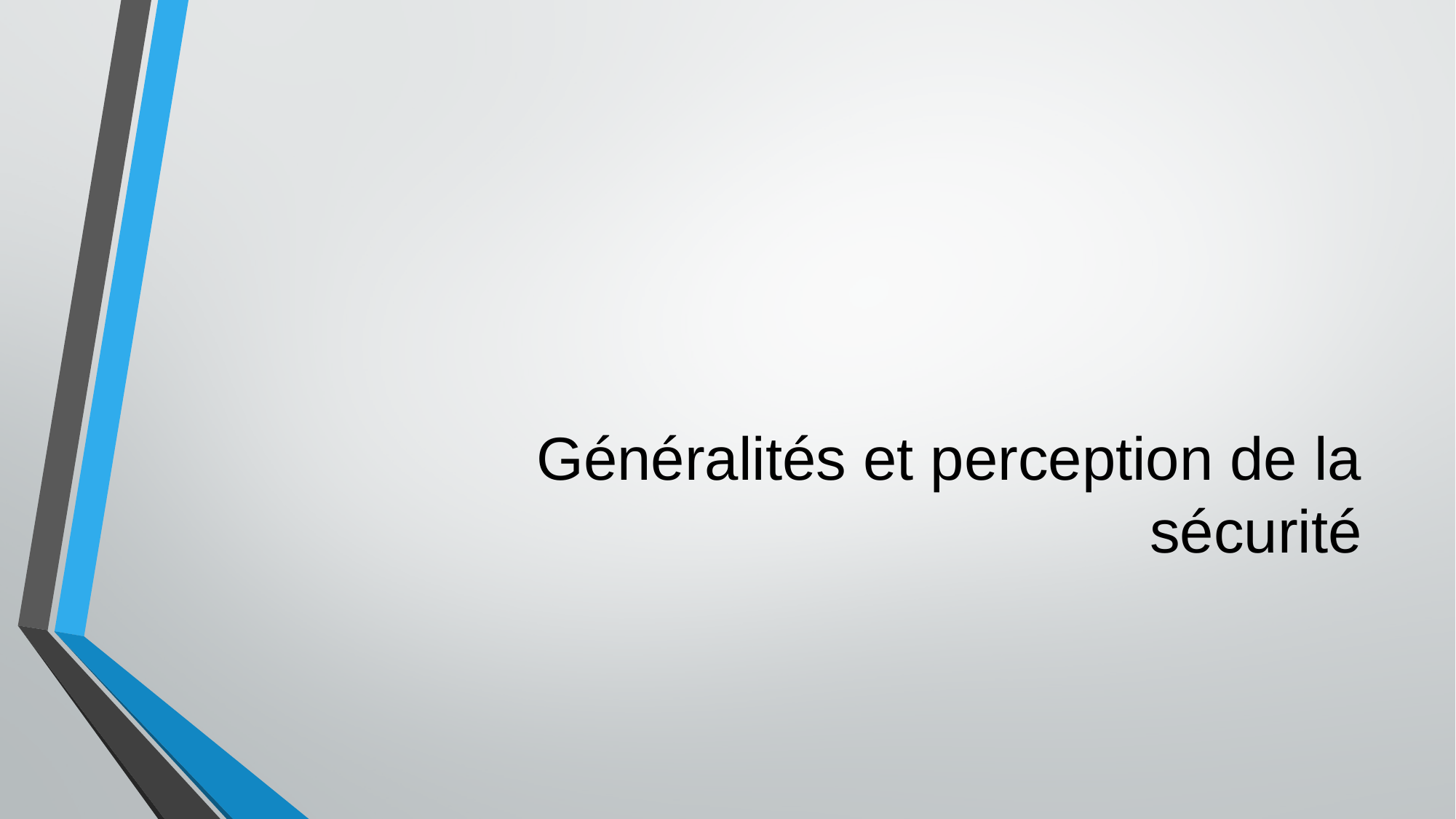

# Généralités et perception de la sécurité